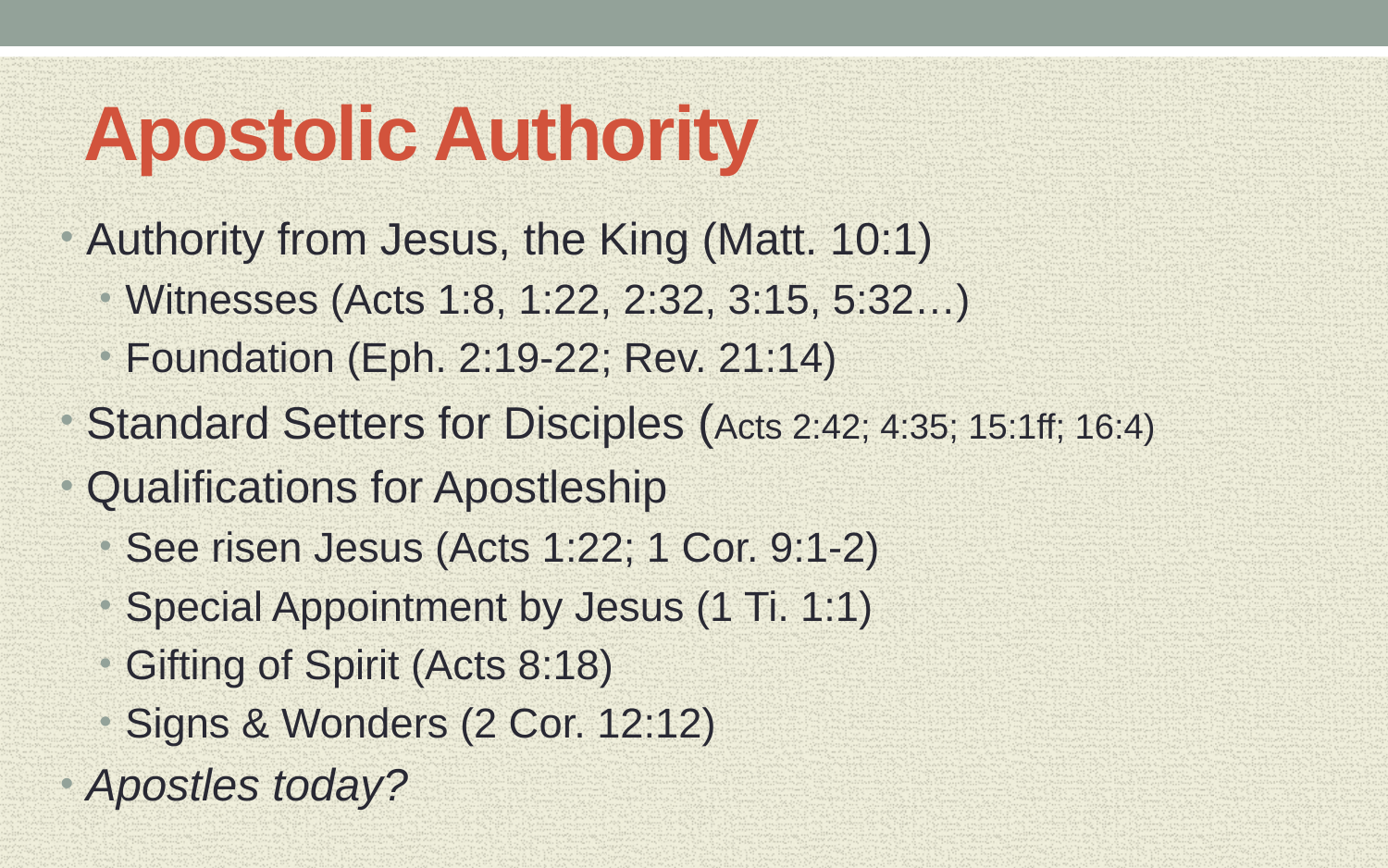

# Apostolic Authority
Authority from Jesus, the King (Matt. 10:1)
Witnesses (Acts 1:8, 1:22, 2:32, 3:15, 5:32…)
Foundation (Eph. 2:19-22; Rev. 21:14)
Standard Setters for Disciples (Acts 2:42; 4:35; 15:1ff; 16:4)
Qualifications for Apostleship
See risen Jesus (Acts 1:22; 1 Cor. 9:1-2)
Special Appointment by Jesus (1 Ti. 1:1)
Gifting of Spirit (Acts 8:18)
Signs & Wonders (2 Cor. 12:12)
Apostles today?